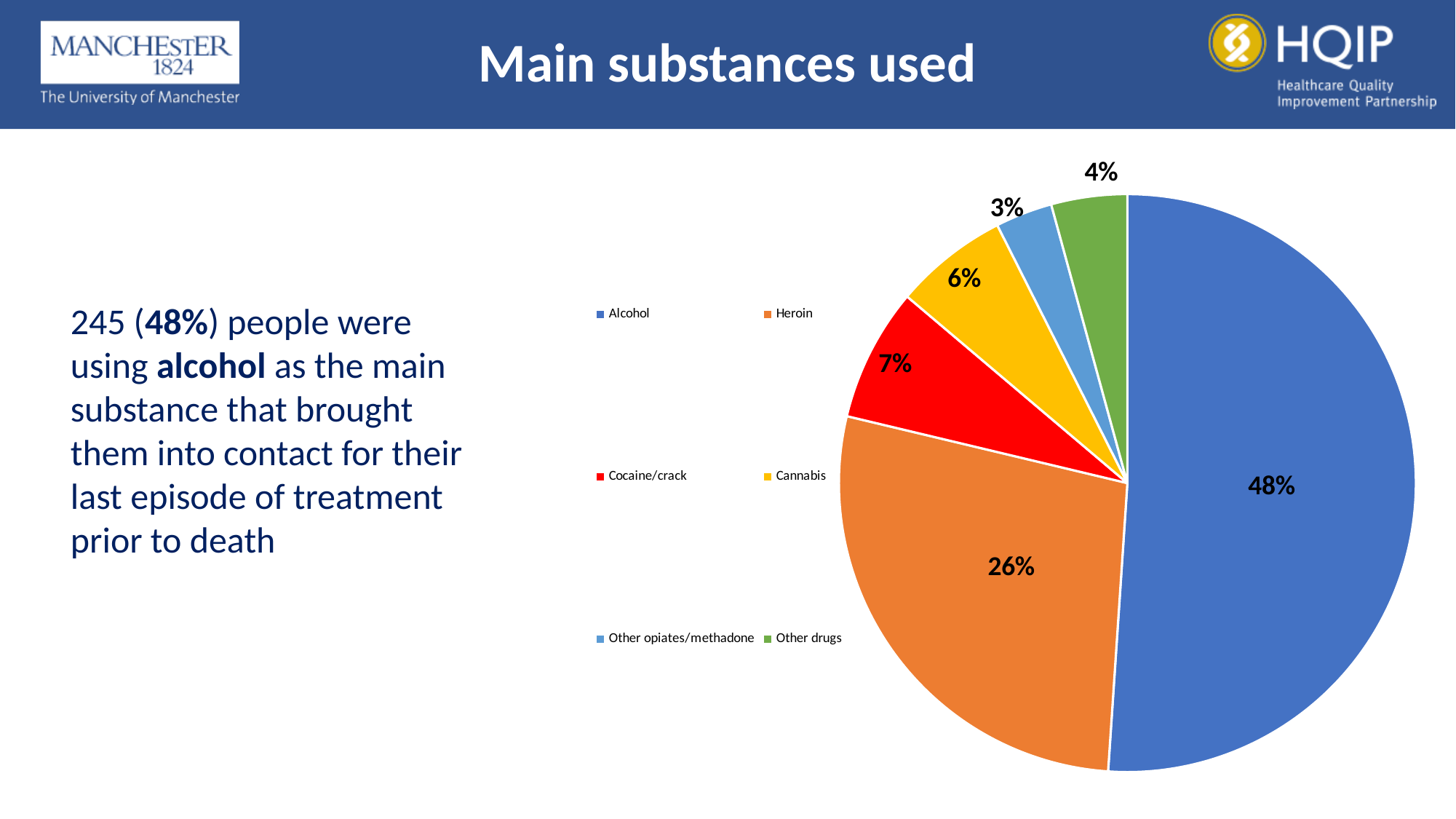

# Main substances used

### Chart

| Category | Percentage |
|---|---|
| Alcohol | 0.48 |
| Heroin | 0.26 |
| Cocaine/crack | 0.07 |
| Cannabis | 0.06 |
| Other opiates/methadone | 0.03 |
| Other drugs | 0.04 |
245 (48%) people were using alcohol as the main substance that brought them into contact for their last episode of treatment prior to death